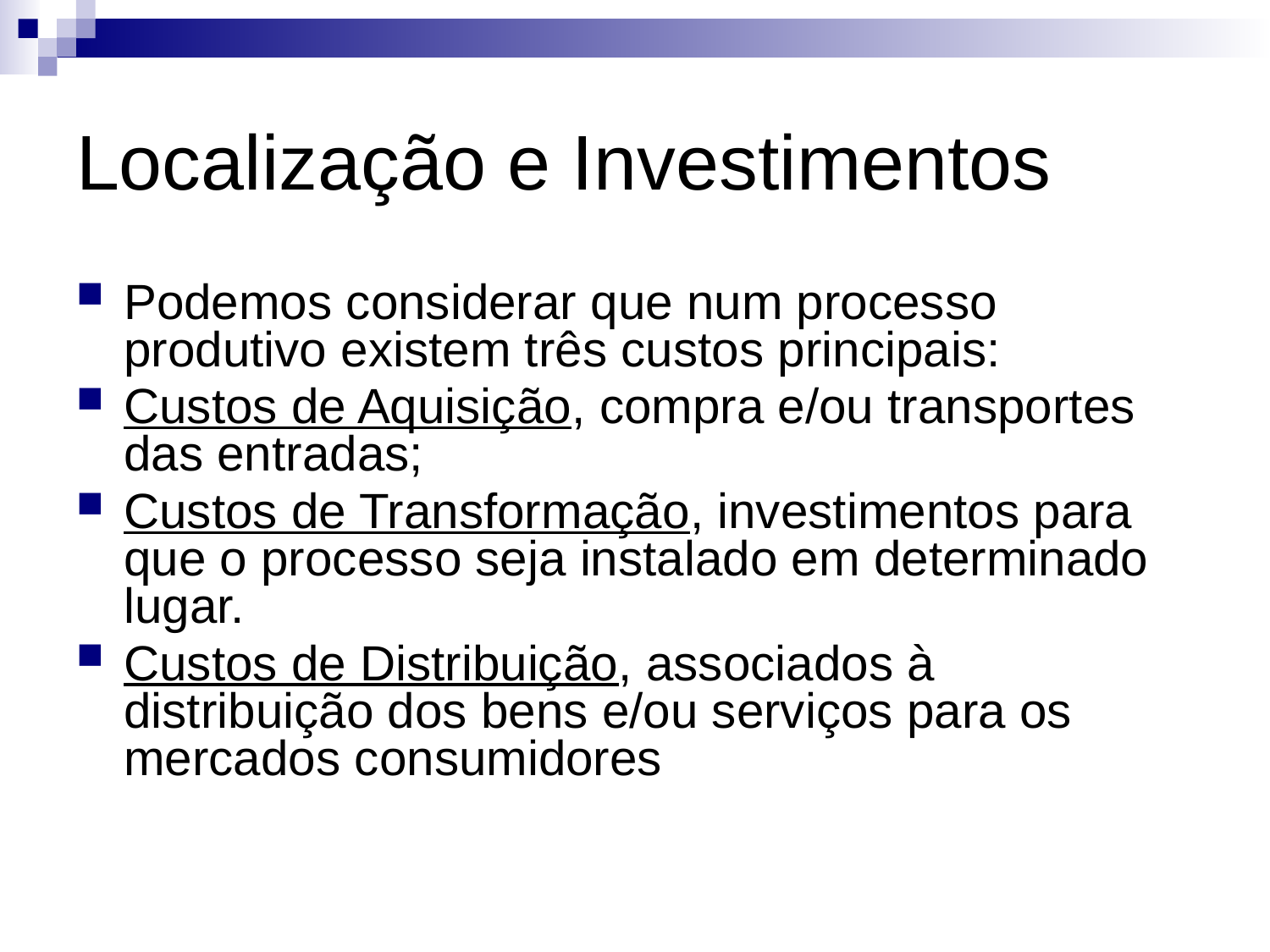

# Localização e Investimentos
Podemos considerar que num processo produtivo existem três custos principais:
Custos de Aquisição, compra e/ou transportes das entradas;
Custos de Transformação, investimentos para que o processo seja instalado em determinado lugar.
Custos de Distribuição, associados à distribuição dos bens e/ou serviços para os mercados consumidores